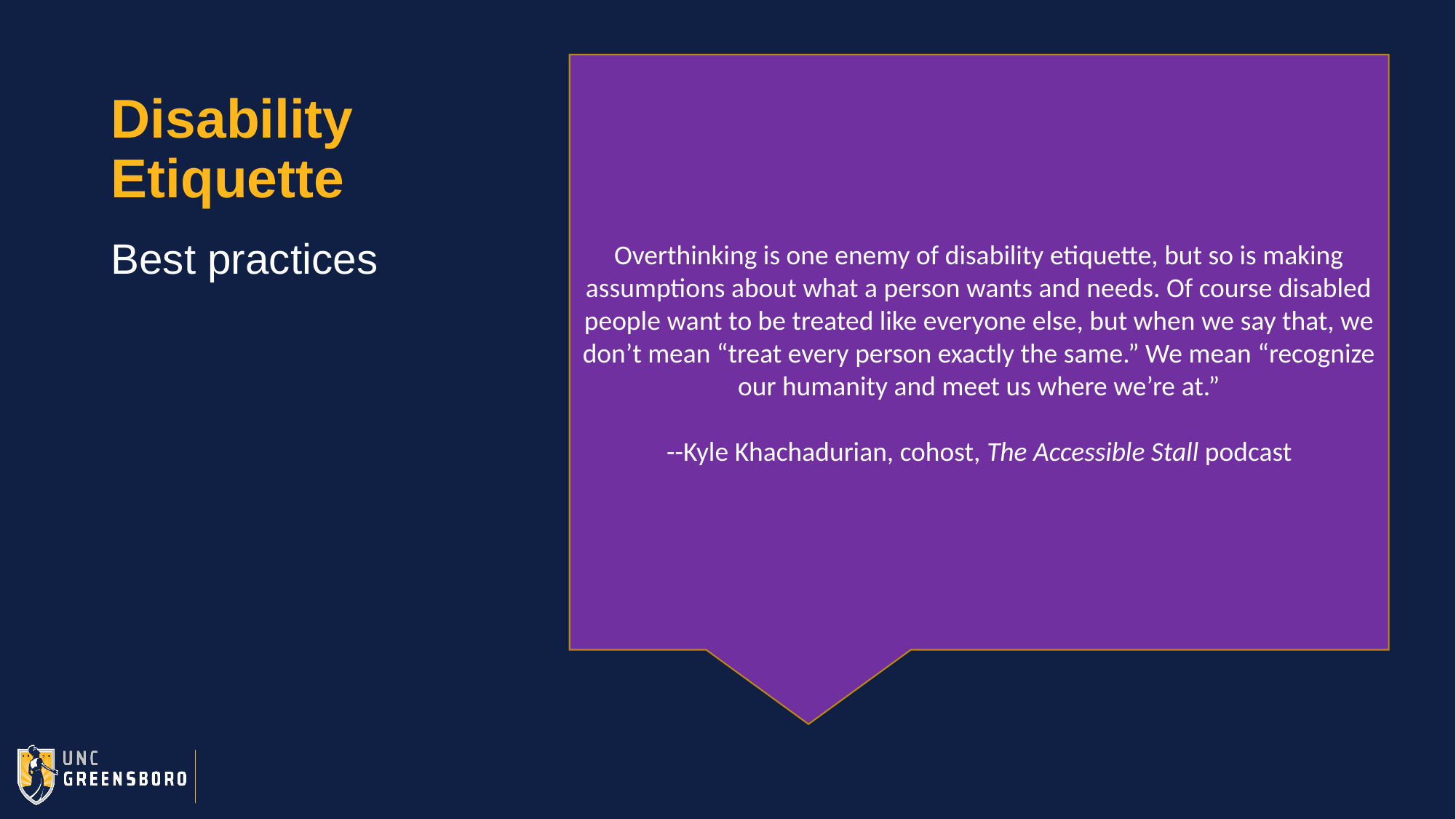

# Disability Etiquette
Overthinking is one enemy of disability etiquette, but so is making assumptions about what a person wants and needs. Of course disabled people want to be treated like everyone else, but when we say that, we don’t mean “treat every person exactly the same.” We mean “recognize our humanity and meet us where we’re at.”

--Kyle Khachadurian, cohost, The Accessible Stall podcast

Best practices